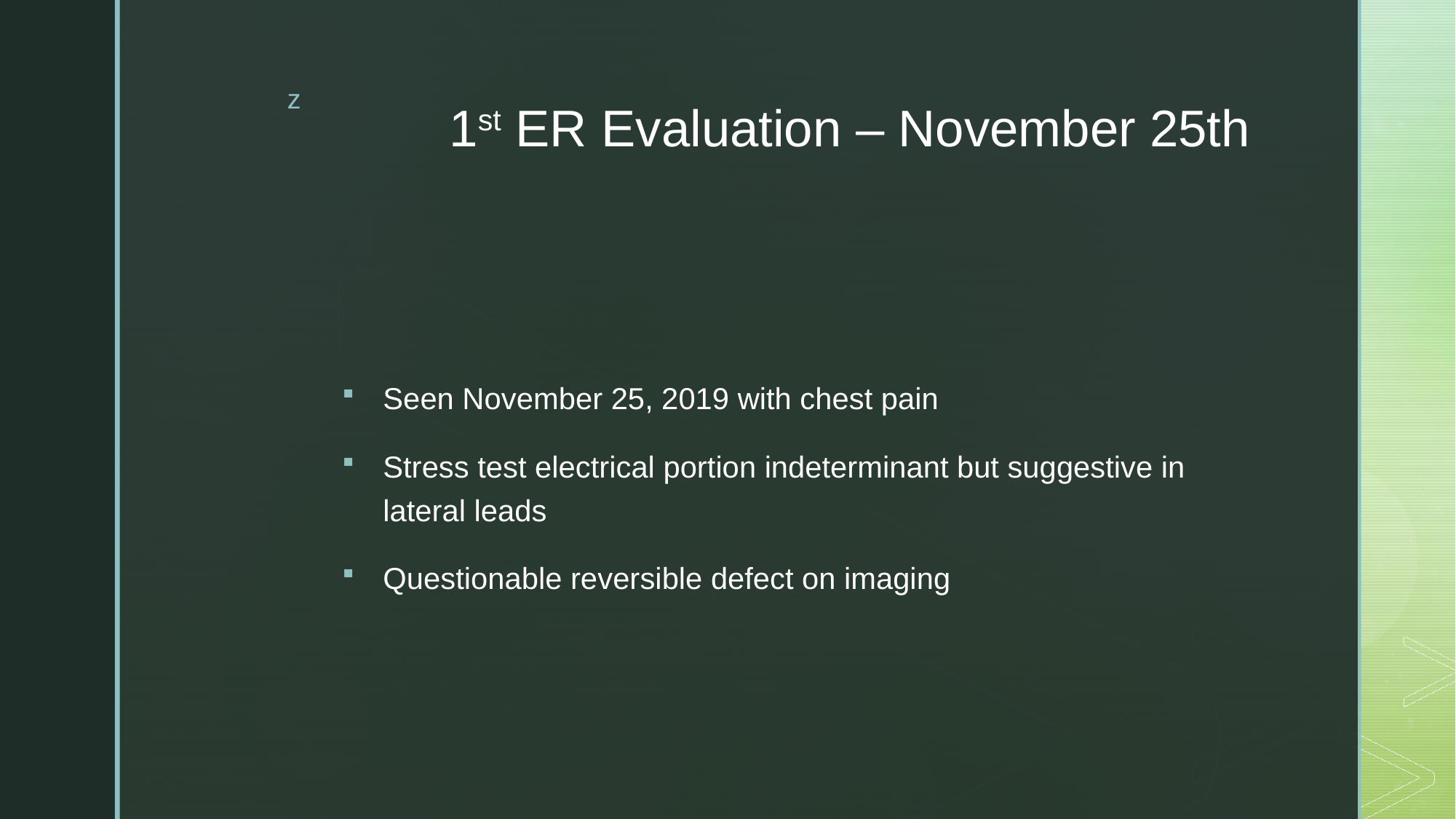

# 1st ER Evaluation – November 25th
Seen November 25, 2019 with chest pain
Stress test electrical portion indeterminant but suggestive in lateral leads
Questionable reversible defect on imaging